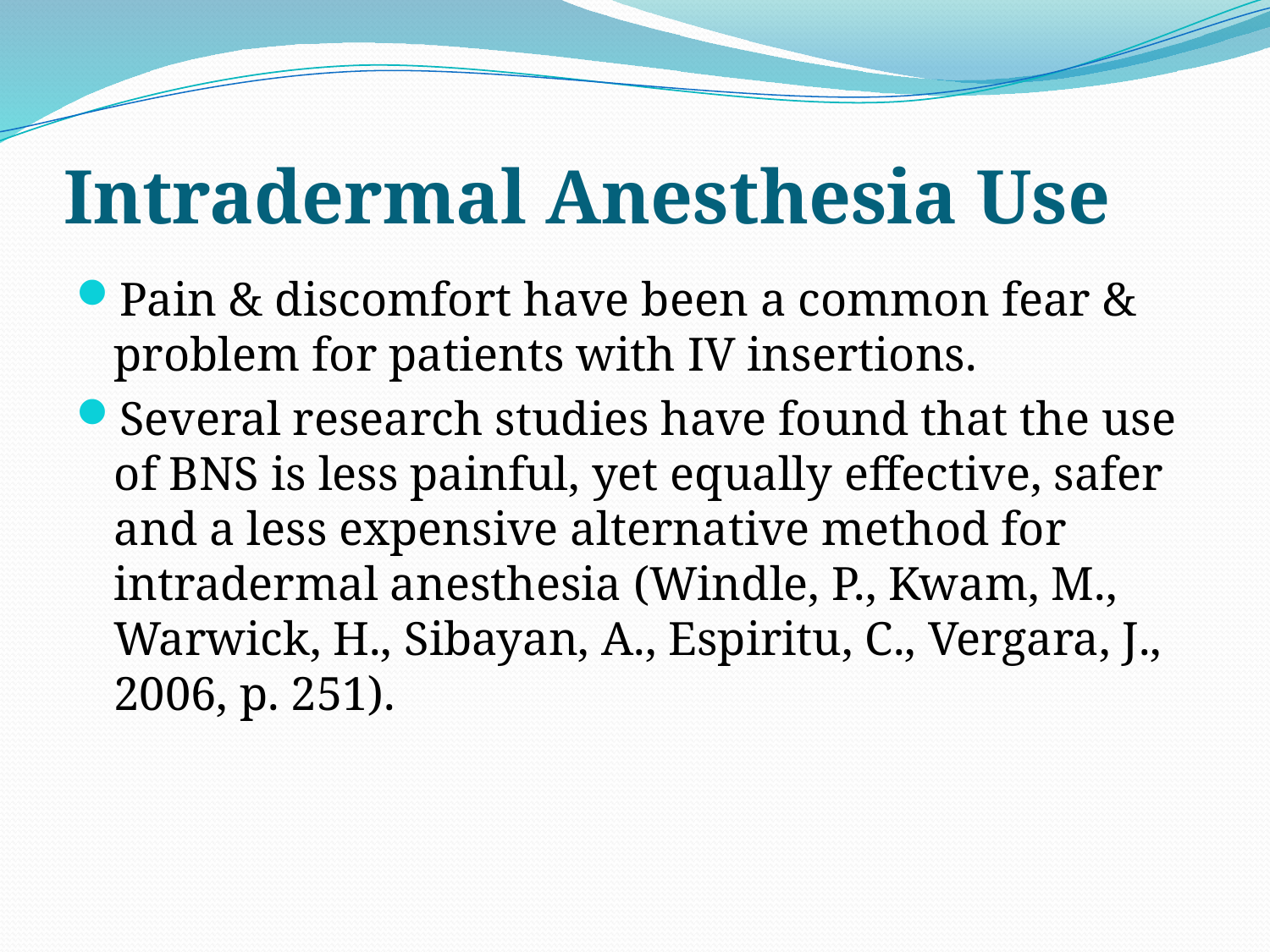

# Intradermal Anesthesia Use
Pain & discomfort have been a common fear &  problem for patients with IV insertions.
Several research studies have found that the use of BNS is less painful, yet equally effective, safer and a less expensive alternative method for intradermal anesthesia (Windle, P., Kwam, M., Warwick, H., Sibayan, A., Espiritu, C., Vergara, J., 2006, p. 251).